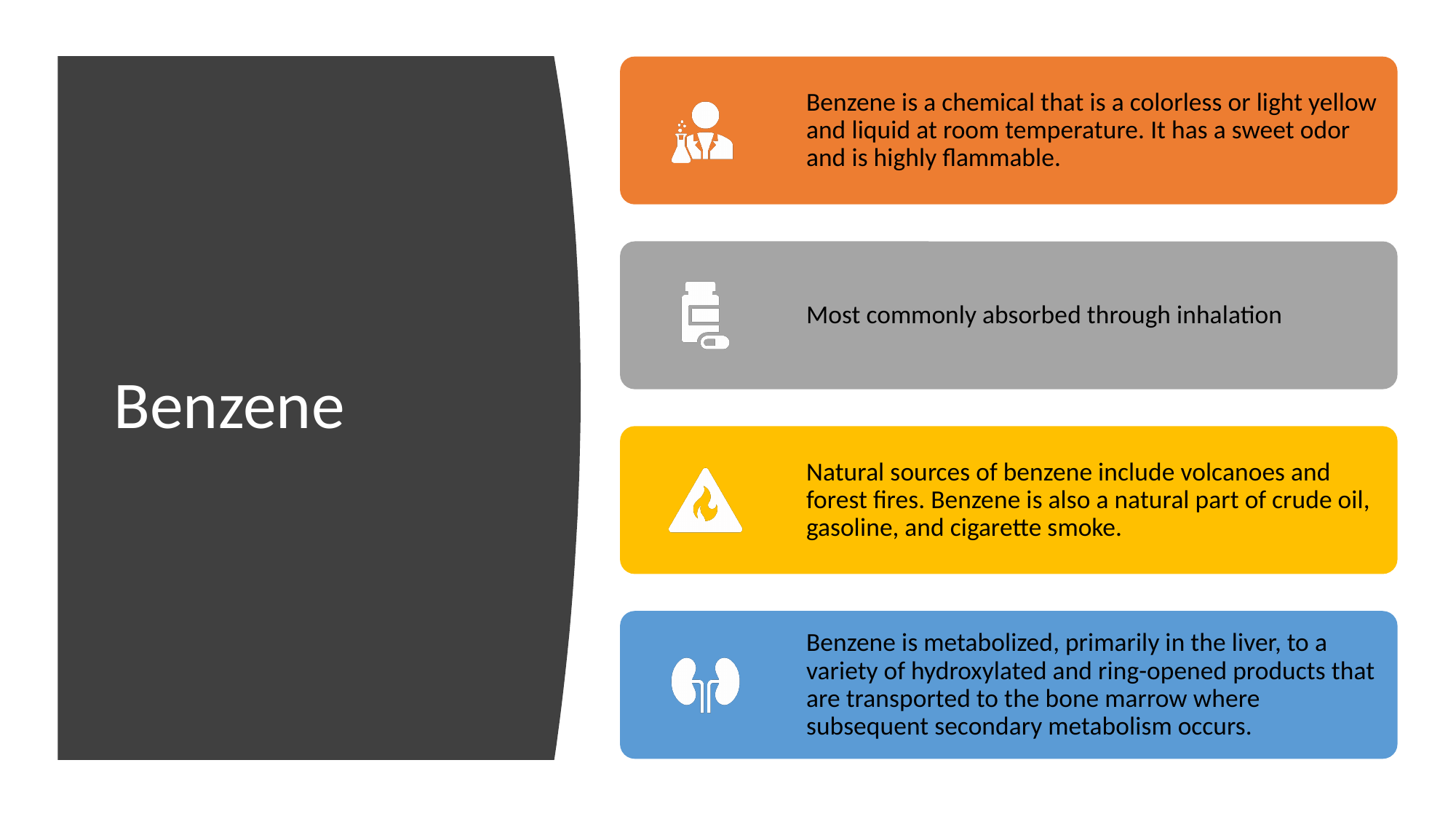

Benzene is a chemical that is a colorless or light yellow and liquid at room temperature. It has a sweet odor and is highly flammable.
Most commonly absorbed through inhalation
Natural sources of benzene include volcanoes and forest fires. Benzene is also a natural part of crude oil, gasoline, and cigarette smoke.
Benzene is metabolized, primarily in the liver, to a variety of hydroxylated and ring-opened products that are transported to the bone marrow where subsequent secondary metabolism occurs.

# Benzene